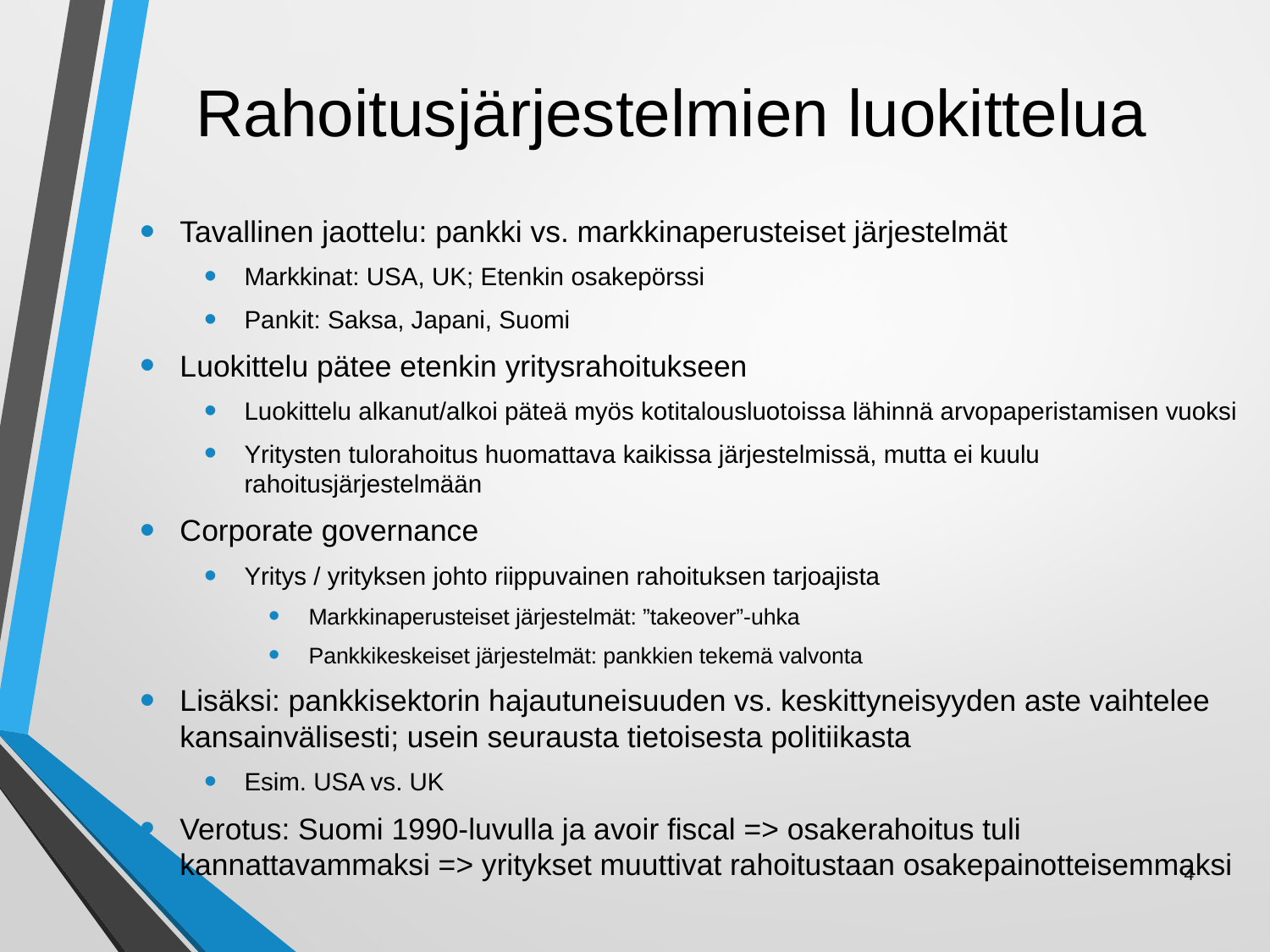

# Rahoitusjärjestelmien luokittelua
Tavallinen jaottelu: pankki vs. markkinaperusteiset järjestelmät
Markkinat: USA, UK; Etenkin osakepörssi
Pankit: Saksa, Japani, Suomi
Luokittelu pätee etenkin yritysrahoitukseen
Luokittelu alkanut/alkoi päteä myös kotitalousluotoissa lähinnä arvopaperistamisen vuoksi
Yritysten tulorahoitus huomattava kaikissa järjestelmissä, mutta ei kuulu rahoitusjärjestelmään
Corporate governance
Yritys / yrityksen johto riippuvainen rahoituksen tarjoajista
Markkinaperusteiset järjestelmät: ”takeover”-uhka
Pankkikeskeiset järjestelmät: pankkien tekemä valvonta
Lisäksi: pankkisektorin hajautuneisuuden vs. keskittyneisyyden aste vaihtelee kansainvälisesti; usein seurausta tietoisesta politiikasta
Esim. USA vs. UK
Verotus: Suomi 1990-luvulla ja avoir fiscal => osakerahoitus tuli kannattavammaksi => yritykset muuttivat rahoitustaan osakepainotteisemmaksi

4